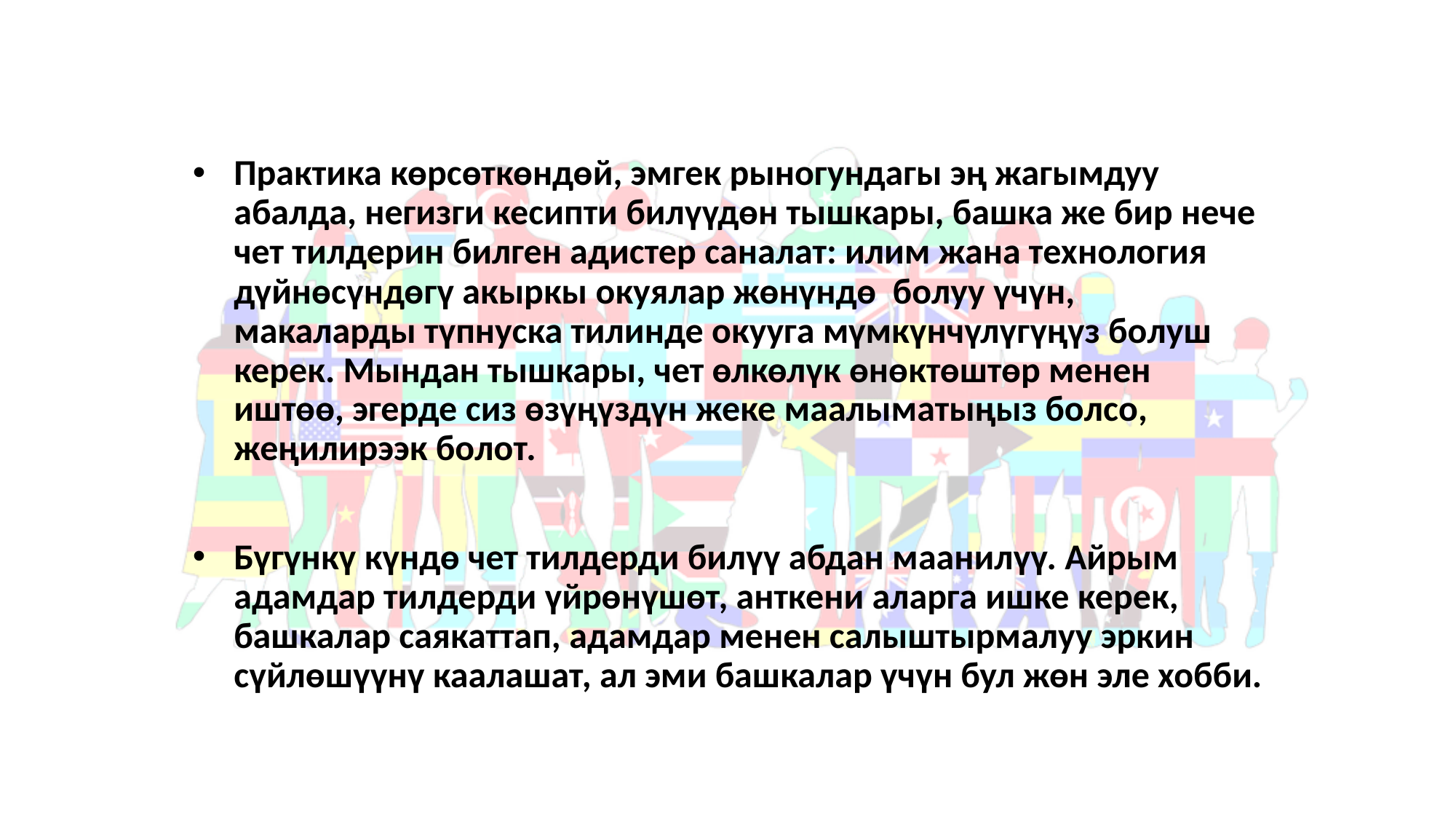

Практика көрсөткөндөй, эмгек рыногундагы эң жагымдуу абалда, негизги кесипти билүүдөн тышкары, башка же бир нече чет тилдерин билген адистер саналат: илим жана технология дүйнөсүндөгү акыркы окуялар жөнүндө  болуу үчүн, макаларды түпнуска тилинде окууга мүмкүнчүлүгүңүз болуш керек. Мындан тышкары, чет өлкөлүк өнөктөштөр менен иштөө, эгерде сиз өзүңүздүн жеке маалыматыңыз болсо, жеңилирээк болот.

Бүгүнкү күндө чет тилдерди билүү абдан маанилүү. Айрым адамдар тилдерди үйрөнүшөт, анткени аларга ишке керек, башкалар саякаттап, адамдар менен салыштырмалуу эркин сүйлөшүүнү каалашат, ал эми башкалар үчүн бул жөн эле хобби.